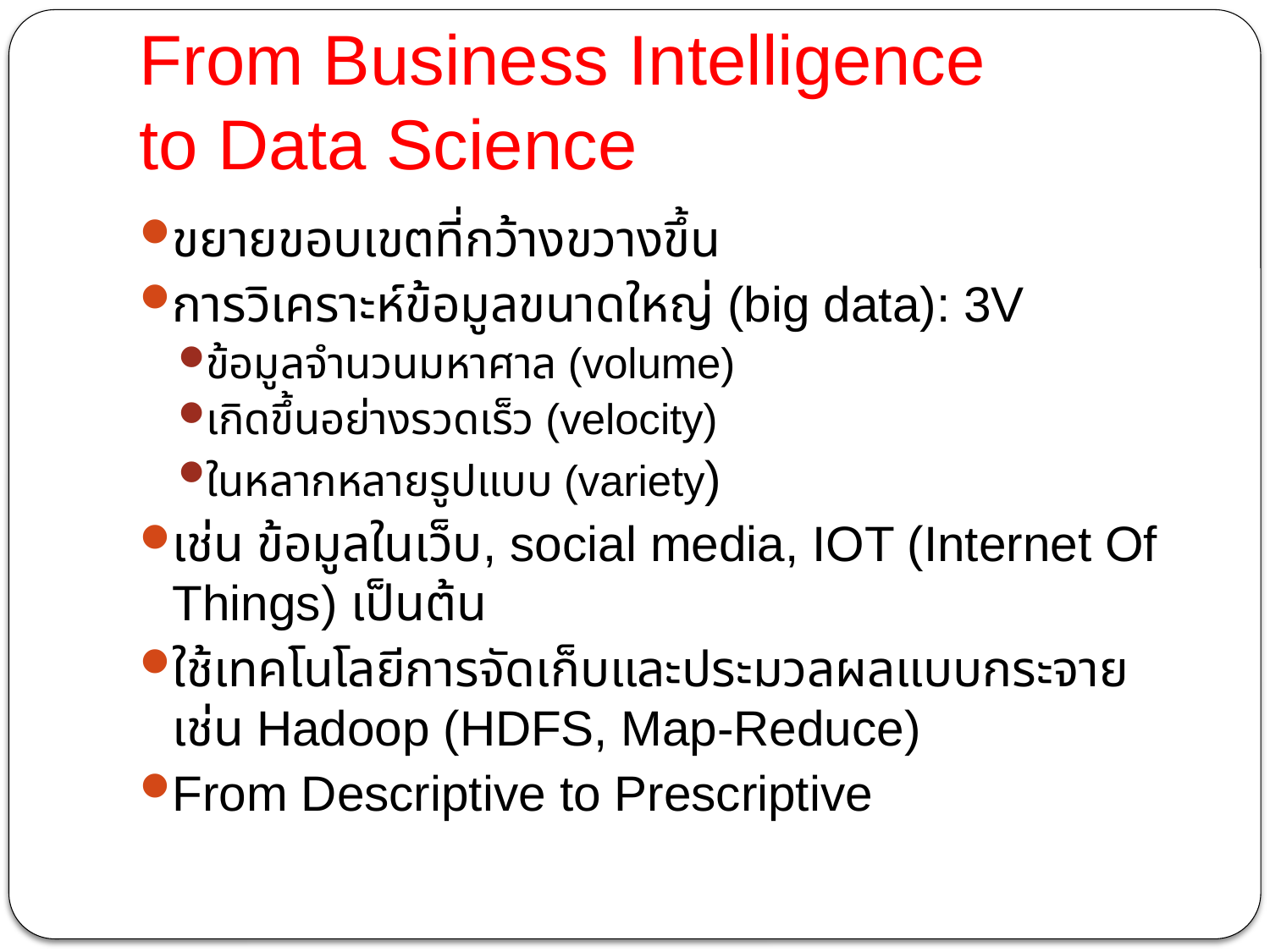

# From Business Intelligence to Data Science
ขยายขอบเขตที่กว้างขวางขึ้น
การวิเคราะห์ข้อมูลขนาดใหญ่ (big data): 3V
ข้อมูลจำนวนมหาศาล (volume)
เกิดขึ้นอย่างรวดเร็ว (velocity)
ในหลากหลายรูปแบบ (variety)
เช่น ข้อมูลในเว็บ, social media, IOT (Internet Of Things) เป็นต้น
ใช้เทคโนโลยีการจัดเก็บและประมวลผลแบบกระจาย เช่น Hadoop (HDFS, Map-Reduce)
From Descriptive to Prescriptive